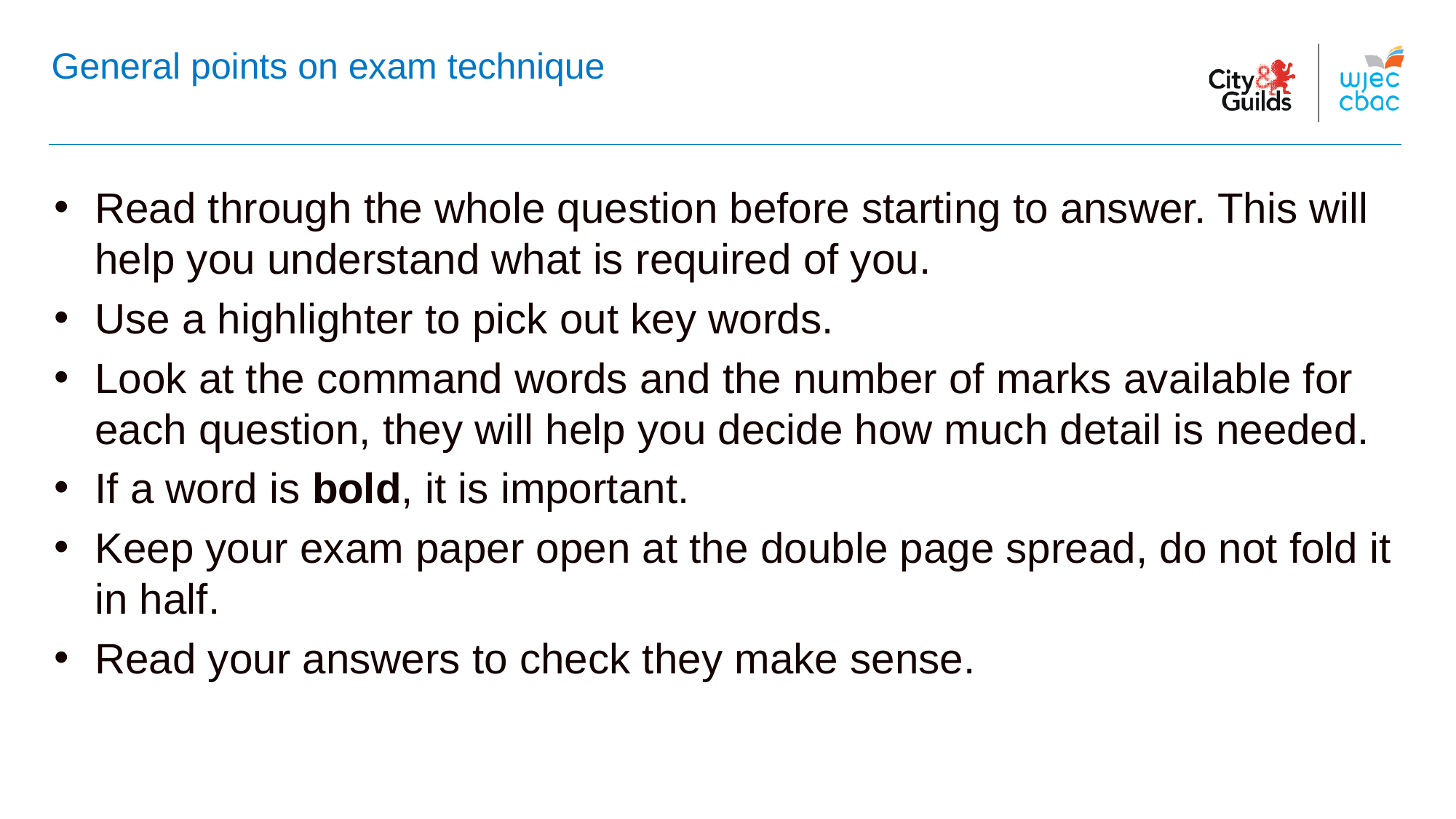

General points on exam technique

Read through the whole question before starting to answer. This will help you understand what is required of you.
Use a highlighter to pick out key words.
Look at the command words and the number of marks available for each question, they will help you decide how much detail is needed.
If a word is bold, it is important.
Keep your exam paper open at the double page spread, do not fold it in half.
Read your answers to check they make sense.